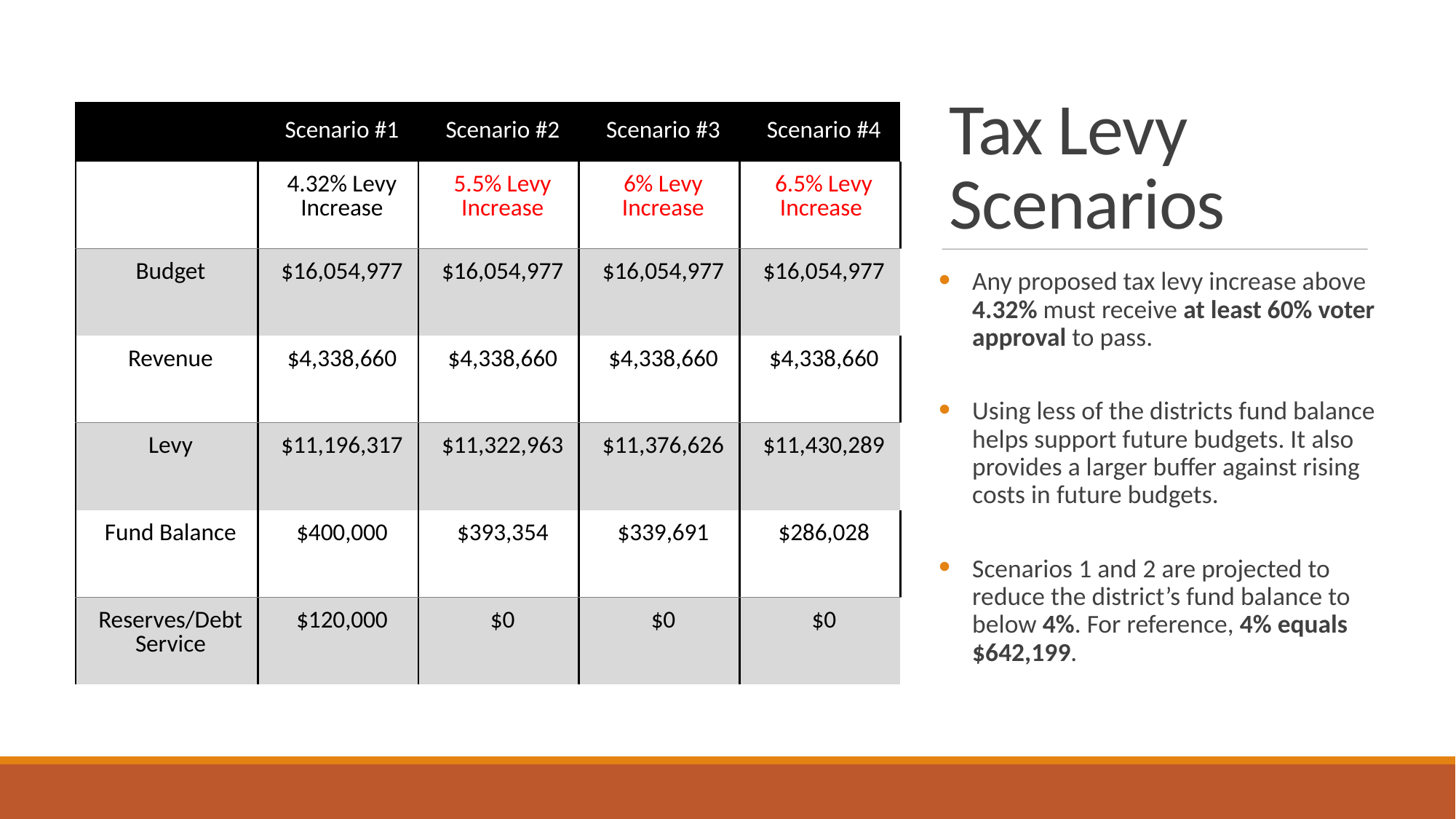

Tax Levy Scenarios
|  | Scenario #1 | Scenario #2 | Scenario #3 | Scenario #4 |
| --- | --- | --- | --- | --- |
|  | 4.32% Levy Increase | 5.5% Levy Increase | 6% Levy Increase | 6.5% Levy Increase |
| Budget | $16,054,977 | $16,054,977 | $16,054,977 | $16,054,977 |
| Revenue | $4,338,660 | $4,338,660 | $4,338,660 | $4,338,660 |
| Levy | $11,196,317 | $11,322,963 | $11,376,626 | $11,430,289 |
| Fund Balance | $400,000 | $393,354 | $339,691 | $286,028 |
| Reserves/Debt Service | $120,000 | $0 | $0 | $0 |
Any proposed tax levy increase above 4.32% must receive at least 60% voter approval to pass.

Using less of the districts fund balance helps support future budgets. It also provides a larger buffer against rising costs in future budgets.

Scenarios 1 and 2 are projected to reduce the district’s fund balance to below 4%. For reference, 4% equals $642,199.